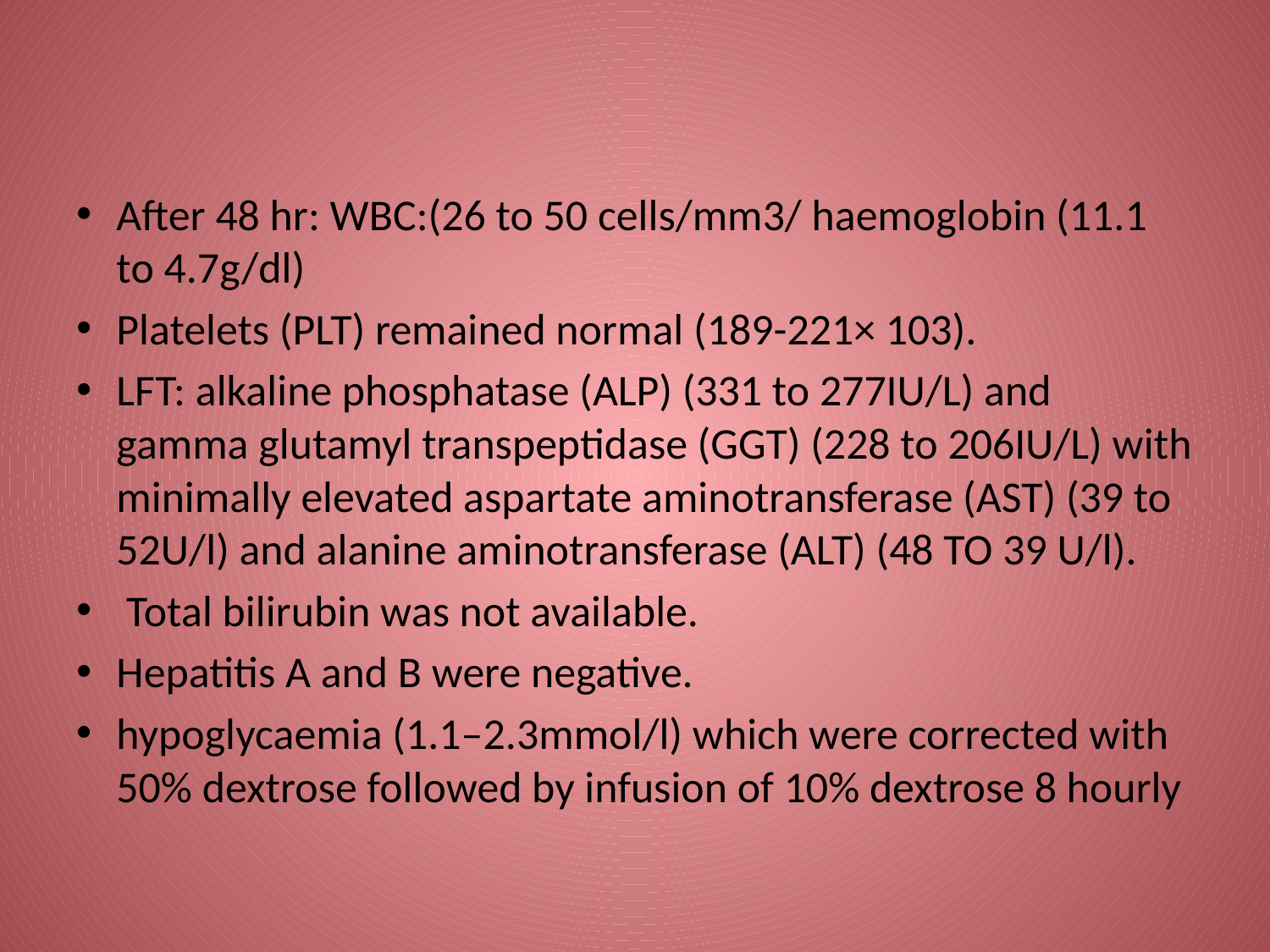

#
After 48 hr: WBC:(26 to 50 cells/mm3/ haemoglobin (11.1 to 4.7g/dl)
Platelets (PLT) remained normal (189-221× 103).
LFT: alkaline phosphatase (ALP) (331 to 277IU/L) and gamma glutamyl transpeptidase (GGT) (228 to 206IU/L) with minimally elevated aspartate aminotransferase (AST) (39 to 52U/l) and alanine aminotransferase (ALT) (48 TO 39 U/l).
 Total bilirubin was not available.
Hepatitis A and B were negative.
hypoglycaemia (1.1–2.3mmol/l) which were corrected with 50% dextrose followed by infusion of 10% dextrose 8 hourly